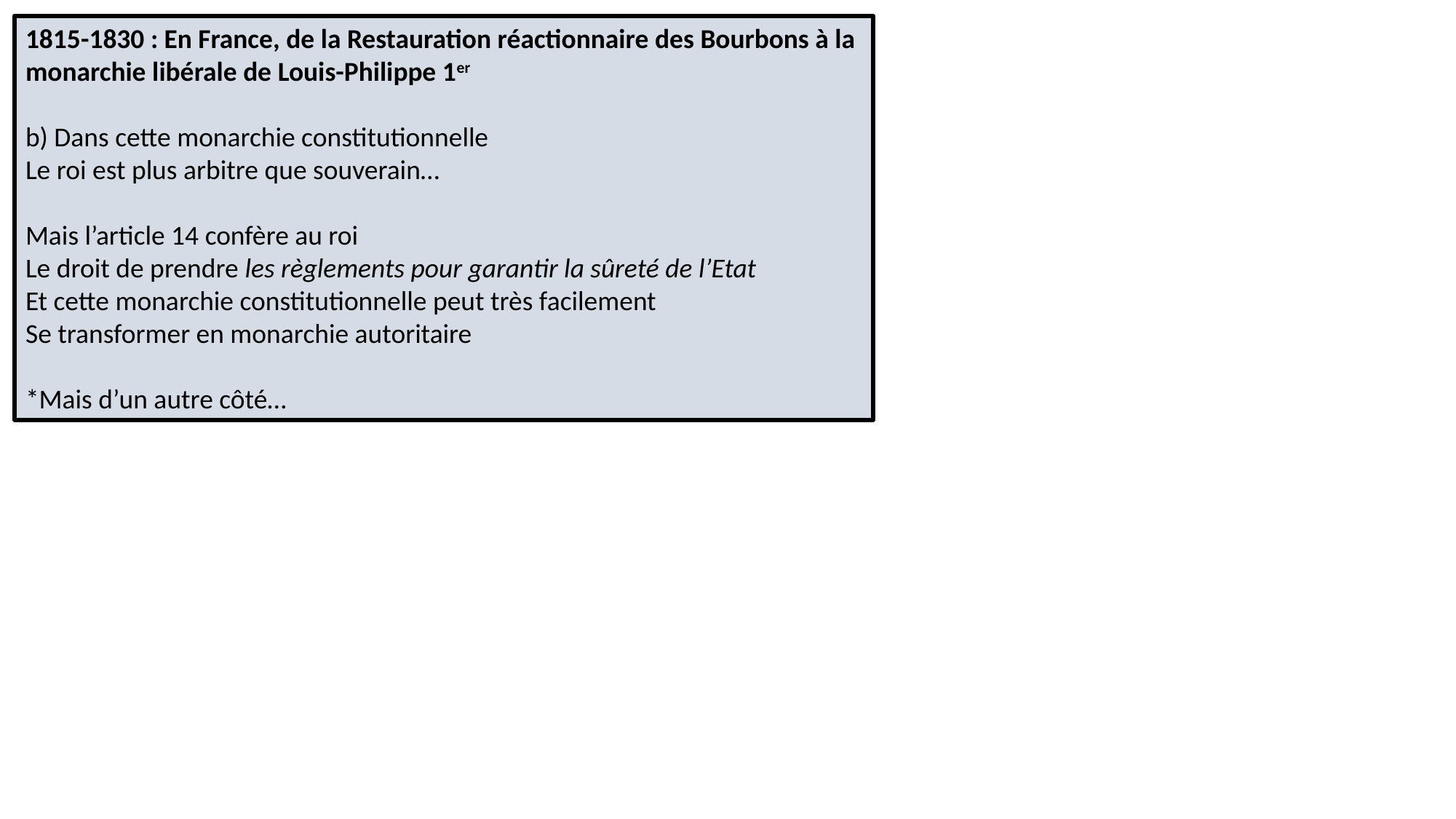

1815-1830 : En France, de la Restauration réactionnaire des Bourbons à la monarchie libérale de Louis-Philippe 1er

b) Dans cette monarchie constitutionnelle
Le roi est plus arbitre que souverain…

Mais l’article 14 confère au roi
Le droit de prendre les règlements pour garantir la sûreté de l’Etat
Et cette monarchie constitutionnelle peut très facilement
Se transformer en monarchie autoritaire

*Mais d’un autre côté…